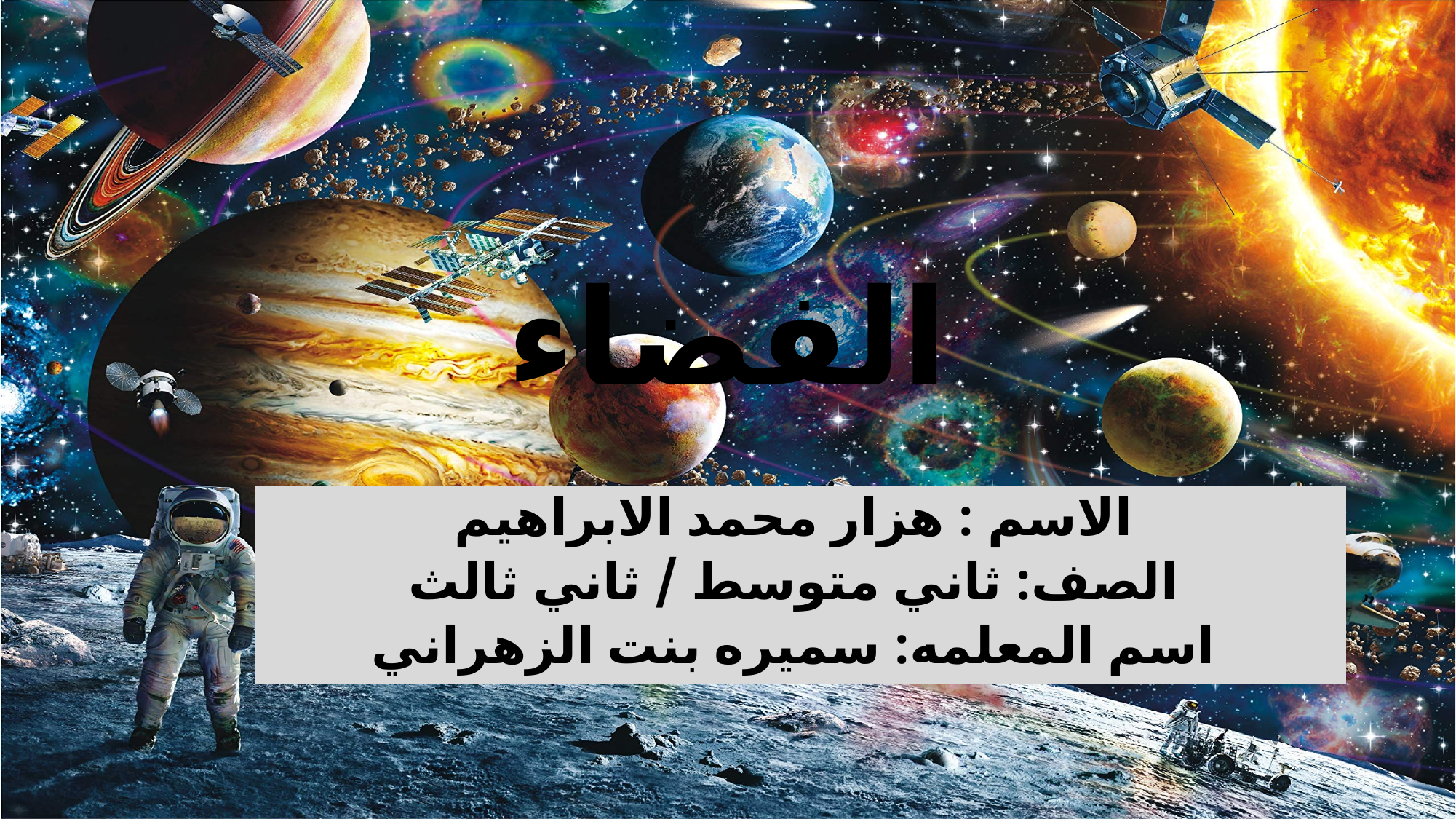

# الفضاء
الاسم : هزار محمد الابراهيم
الصف: ثاني متوسط / ثاني ثالث
اسم المعلمه: سميره بنت الزهراني